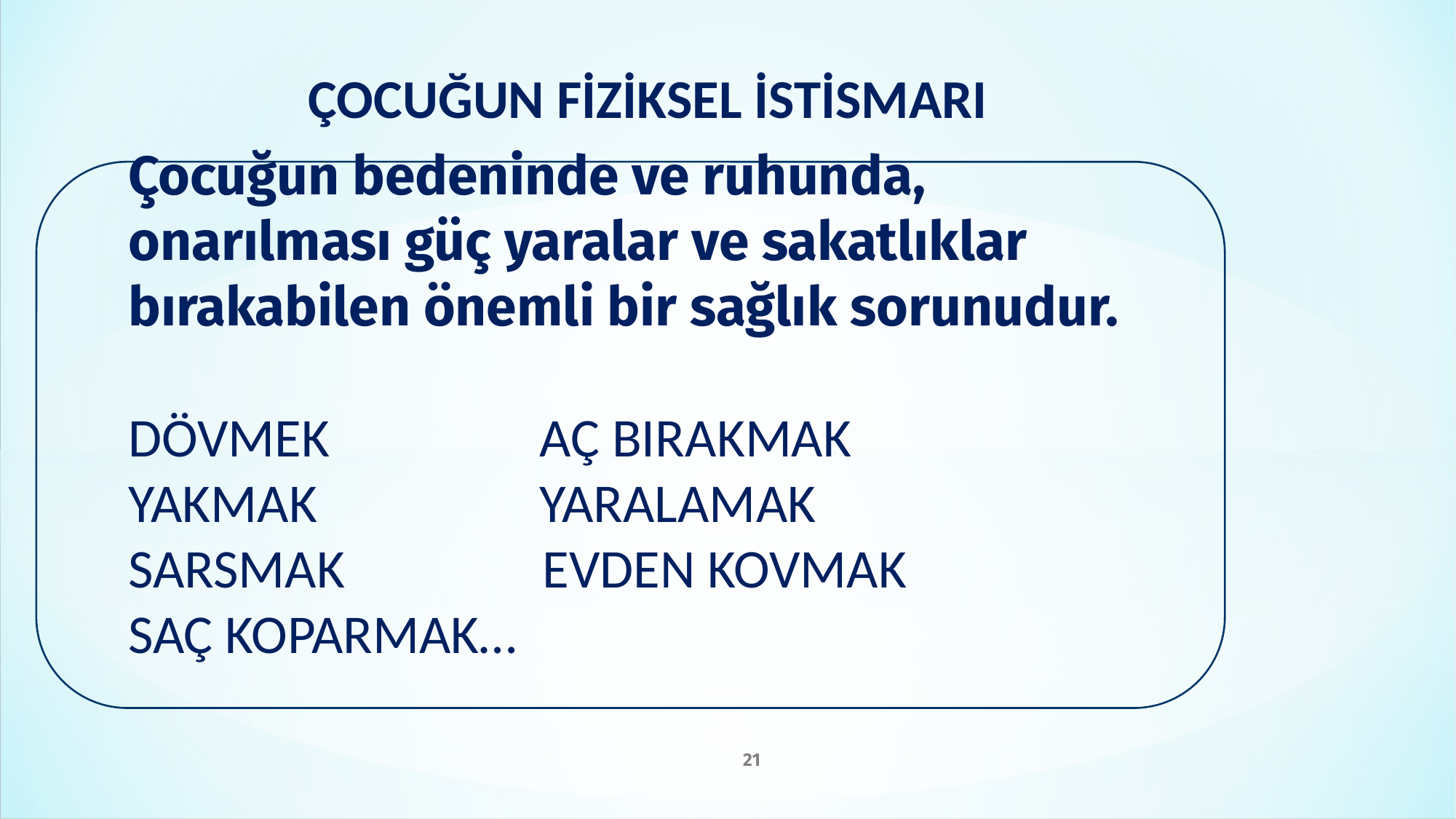

# ÇOCUĞUN FİZİKSEL İSTİSMARI
Çocuğun bedeninde ve ruhunda, onarılması güç yaralar ve sakatlıklar bırakabilen önemli bir sağlık sorunudur.

DÖVMEK                 AÇ BIRAKMAK
YAKMAK                  YARALAMAK
SARSMAK                EVDEN KOVMAK
SAÇ KOPARMAK…

21